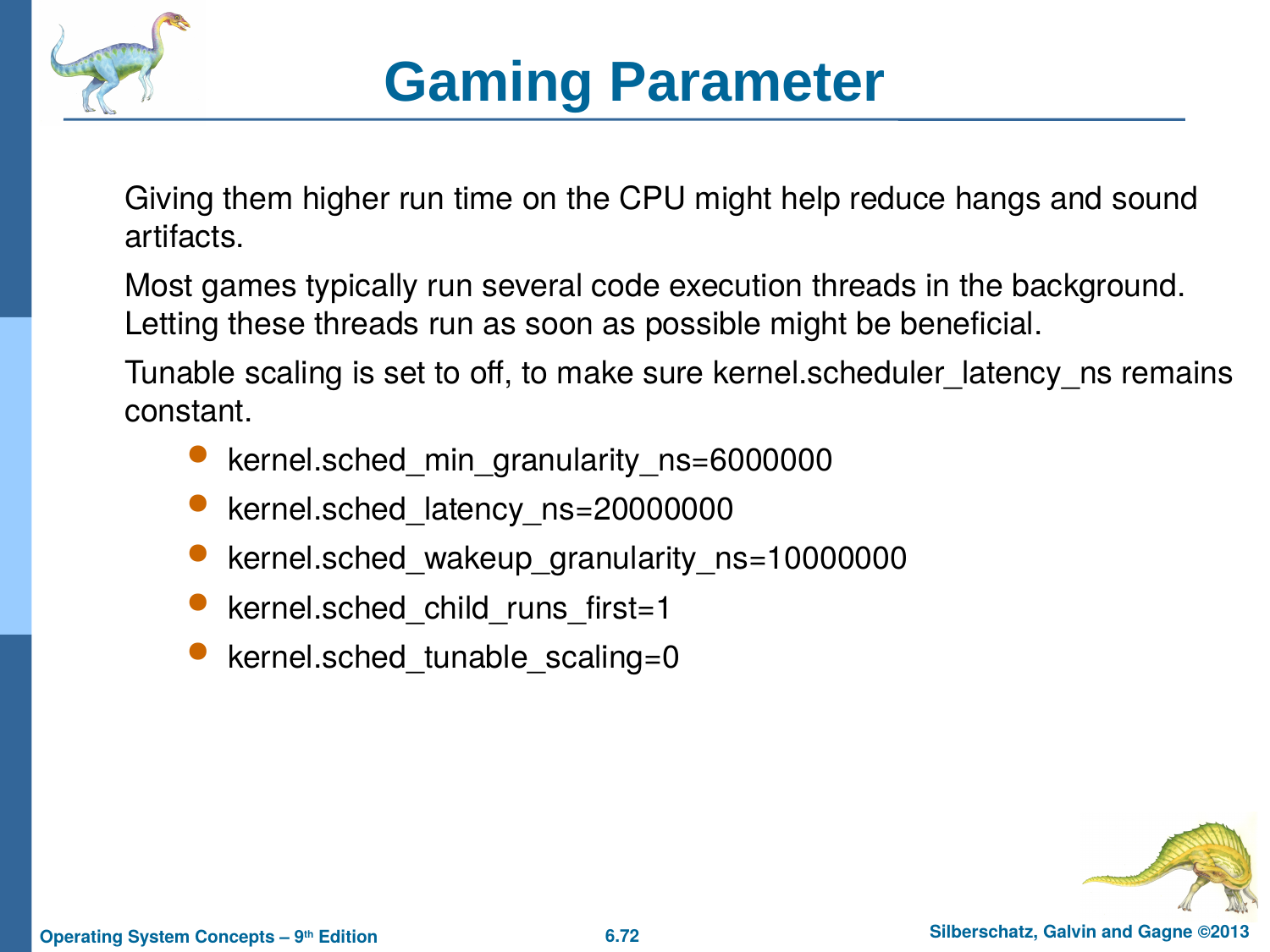

# Gaming Parameter
Giving them higher run time on the CPU might help reduce hangs and sound artifacts.
Most games typically run several code execution threads in the background. Letting these threads run as soon as possible might be beneficial.
Tunable scaling is set to off, to make sure kernel.scheduler_latency_ns remains constant.
kernel.sched_min_granularity_ns=6000000
kernel.sched_latency_ns=20000000
kernel.sched_wakeup_granularity_ns=10000000
kernel.sched_child_runs_first=1
kernel.sched_tunable_scaling=0